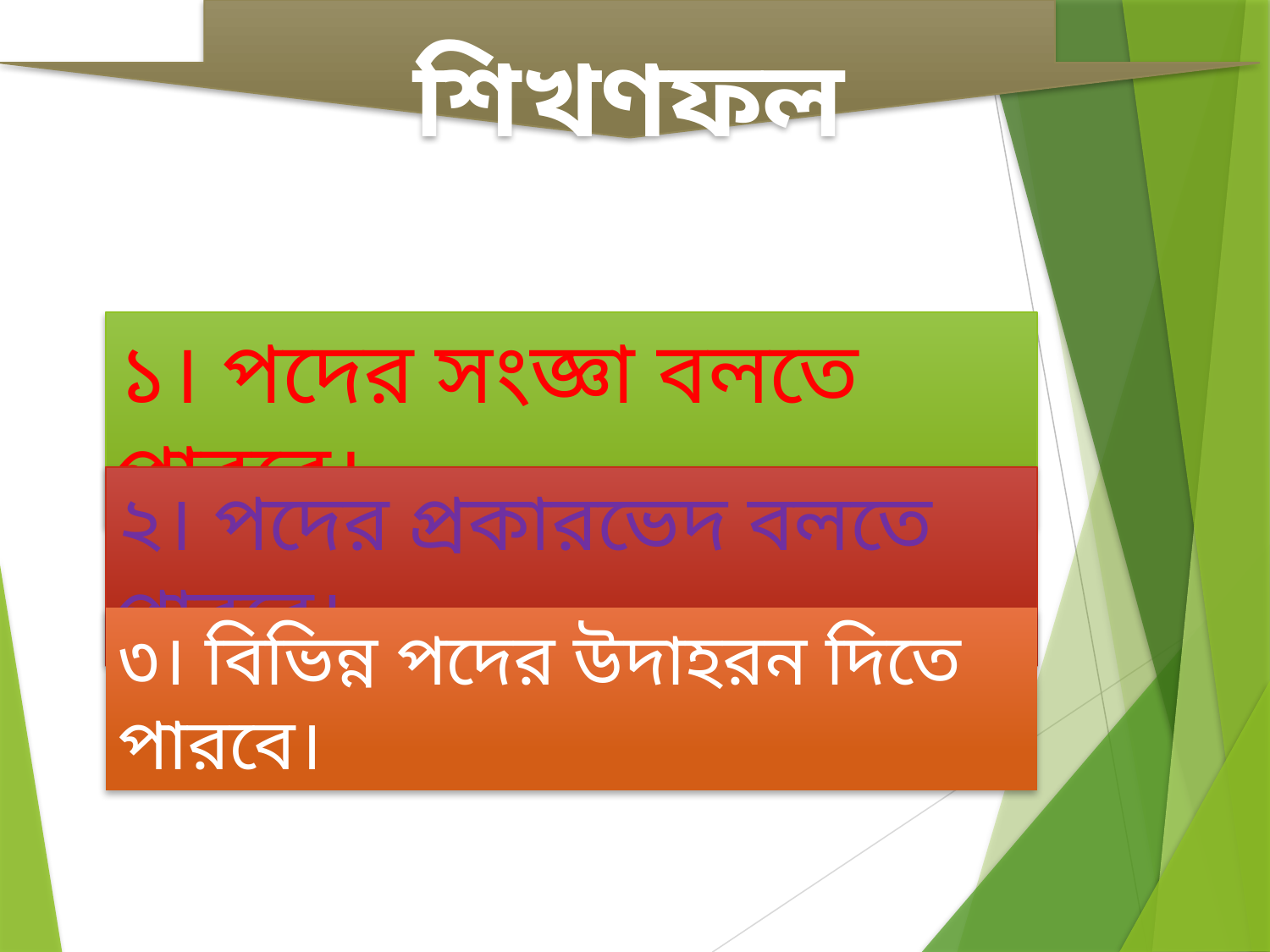

শিখণফল
১। পদের সংজ্ঞা বলতে পারবে।
২। পদের প্রকারভেদ বলতে পারবে।
৩। বিভিন্ন পদের উদাহরন দিতে পারবে।